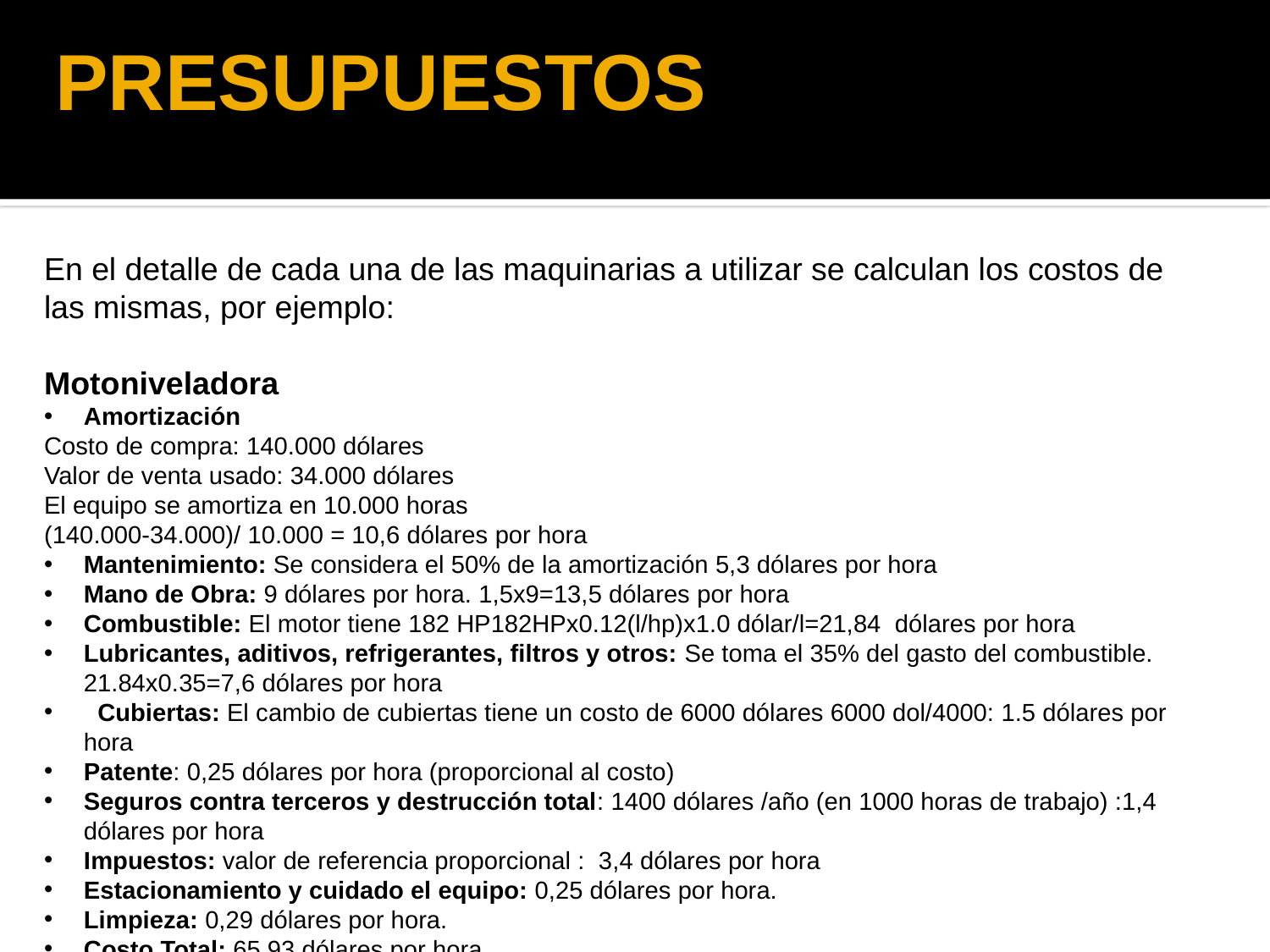

# PRESUPUESTOS

En el detalle de cada una de las maquinarias a utilizar se calculan los costos de las mismas, por ejemplo:

Motoniveladora
Amortización
Costo de compra: 140.000 dólares
Valor de venta usado: 34.000 dólares
El equipo se amortiza en 10.000 horas
(140.000-34.000)/ 10.000 = 10,6 dólares por hora
Mantenimiento: Se considera el 50% de la amortización 5,3 dólares por hora
Mano de Obra: 9 dólares por hora. 1,5x9=13,5 dólares por hora
Combustible: El motor tiene 182 HP182HPx0.12(l/hp)x1.0 dólar/l=21,84  dólares por hora
Lubricantes, aditivos, refrigerantes, filtros y otros: Se toma el 35% del gasto del combustible. 21.84x0.35=7,6 dólares por hora
  Cubiertas: El cambio de cubiertas tiene un costo de 6000 dólares 6000 dol/4000: 1.5 dólares por hora
Patente: 0,25 dólares por hora (proporcional al costo)
Seguros contra terceros y destrucción total: 1400 dólares /año (en 1000 horas de trabajo) :1,4 dólares por hora
Impuestos: valor de referencia proporcional :  3,4 dólares por hora
Estacionamiento y cuidado el equipo: 0,25 dólares por hora.
Limpieza: 0,29 dólares por hora.
Costo Total: 65,93 dólares por hora